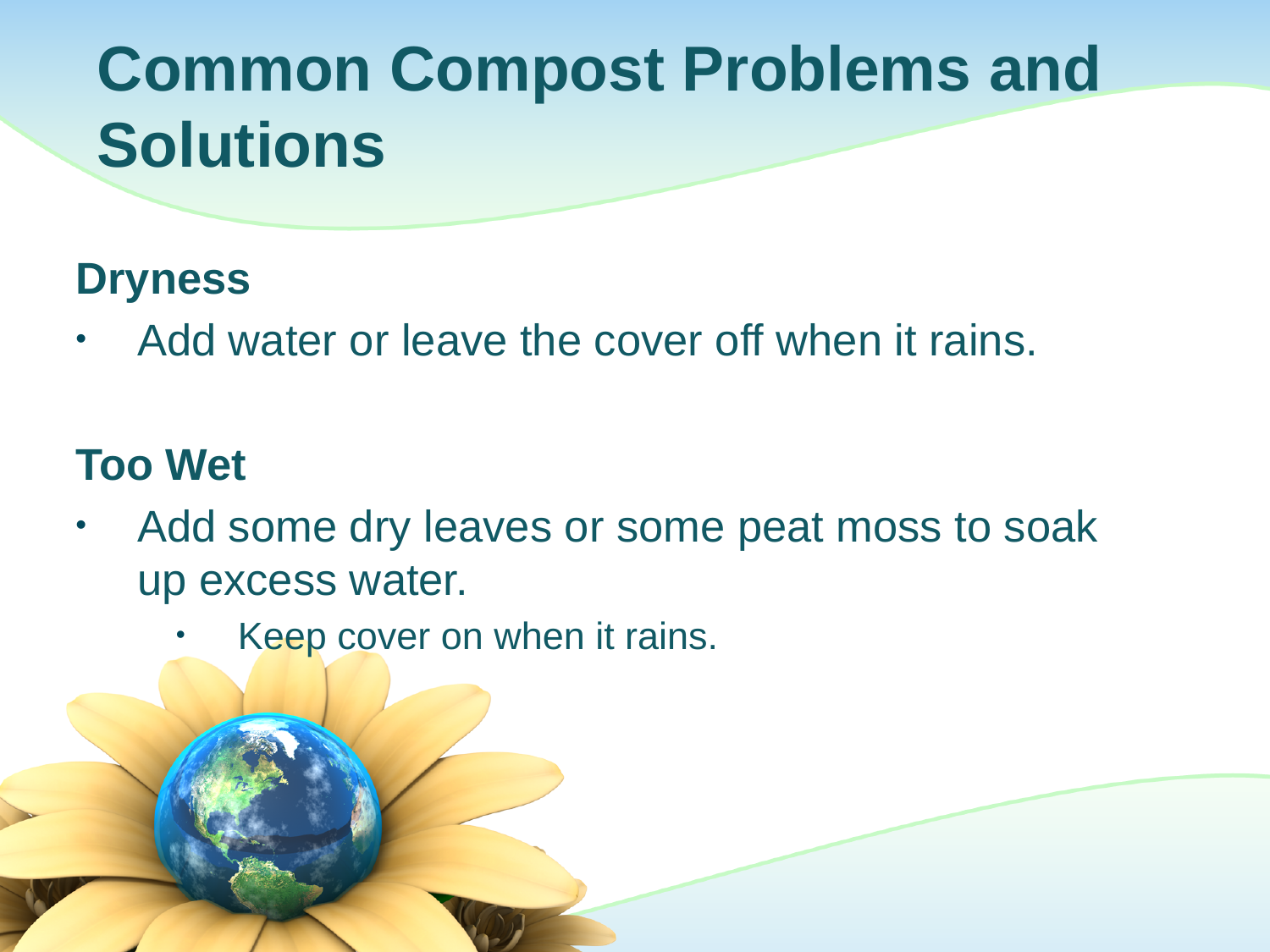

# Common Compost Problems and Solutions
Dryness
Add water or leave the cover off when it rains.

Too Wet
Add some dry leaves or some peat moss to soak up excess water.
Keep cover on when it rains.